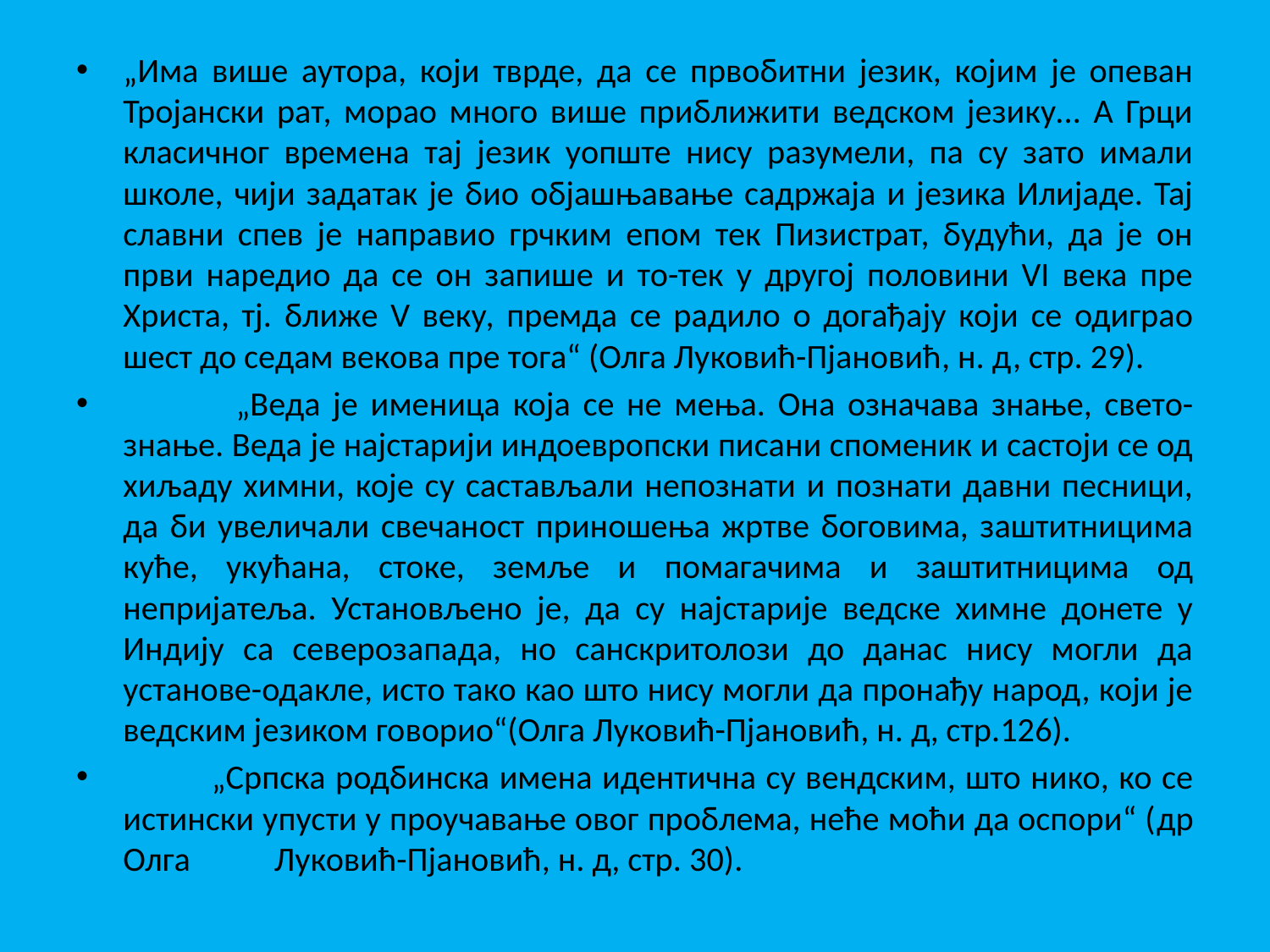

„Има више аутора, који тврде, да се првобитни језик, којим је опеван Тројански рат, морао много више приближити ведском језику... А Грци класичног времена тај језик уопште нису разумели, па су зато имали школе, чији задатак је био објашњавање садржаја и језика Илијаде. Тај славни спев је направио грчким епом тек Пизистрат, будући, да је он први наредио да се он запише и то-тек у другој половини VI века пре Христа, тј. ближе V веку, премда се радило о догађају који се одиграо шест до седам векова пре тога“ (Олга Луковић-Пјановић, н. д, стр. 29).
         „Веда је именица која се не мења. Она означава знање, свето-знање. Веда је најстарији индоевропски писани споменик и састоји се од хиљаду химни, које су састављали непознати и познати давни песници, да би увеличали свечаност приношења жртве боговима, заштитницима куће, укућана, стоке, земље и помагачима и заштитницима од непријатеља. Установљено је, да су најстарије ведске химне донете у Индију са северозапада, но санскритолози до данас нису могли да установе-одакле, исто тако као што нису могли да пронађу народ, који је ведским језиком говорио“(Олга Луковић-Пјановић, н. д, стр.126).
         „Српска родбинска имена идентична су вендским, што нико, ко се истински упусти у проучавање овог проблема, неће моћи да оспори“ (др Олга           Луковић-Пјановић, н. д, стр. 30).